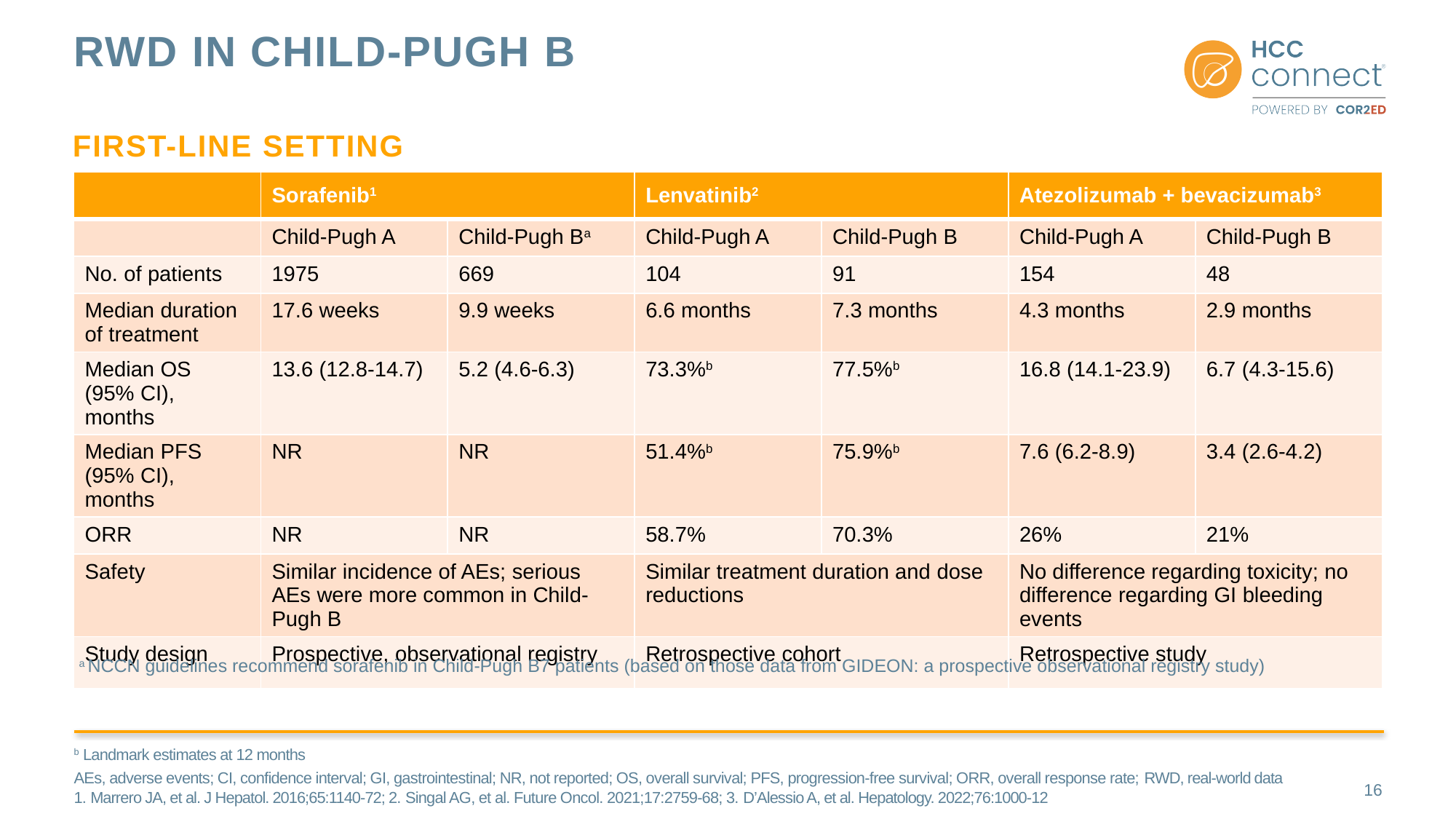

# RWD in Child-Pugh B
First-line setting
|  | Sorafenib1 |  | Lenvatinib2 |  | Atezolizumab + bevacizumab3 |  |
| --- | --- | --- | --- | --- | --- | --- |
|  | Child-Pugh A | Child-Pugh Ba | Child-Pugh A | Child-Pugh B | Child-Pugh A | Child-Pugh B |
| No. of patients | 1975 | 669 | 104 | 91 | 154 | 48 |
| Median duration of treatment | 17.6 weeks | 9.9 weeks | 6.6 months | 7.3 months | 4.3 months | 2.9 months |
| Median OS (95% CI), months | 13.6 (12.8-14.7) | 5.2 (4.6-6.3) | 73.3%b | 77.5%b | 16.8 (14.1-23.9) | 6.7 (4.3-15.6) |
| Median PFS (95% CI), months | NR | NR | 51.4%b | 75.9%b | 7.6 (6.2-8.9) | 3.4 (2.6-4.2) |
| ORR | NR | NR | 58.7% | 70.3% | 26% | 21% |
| Safety | Similar incidence of AEs; serious AEs were more common in Child-Pugh B |  | Similar treatment duration and dose reductions |  | No difference regarding toxicity; no difference regarding GI bleeding events |  |
| Study design | Prospective, observational registry |  | Retrospective cohort |  | Retrospective study |  |
 a NCCN guidelines recommend sorafenib in Child-Pugh B7 patients (based on those data from GIDEON: a prospective observational registry study)
b Landmark estimates at 12 months
AEs, adverse events; CI, confidence interval; GI, gastrointestinal; NR, not reported; OS, overall survival; PFS, progression-free survival; ORR, overall response rate; RWD, real-world data
1. Marrero JA, et al. J Hepatol. 2016;65:1140-72; 2. Singal AG, et al. Future Oncol. 2021;17:2759-68; 3. D’Alessio A, et al. Hepatology. 2022;76:1000-12
16